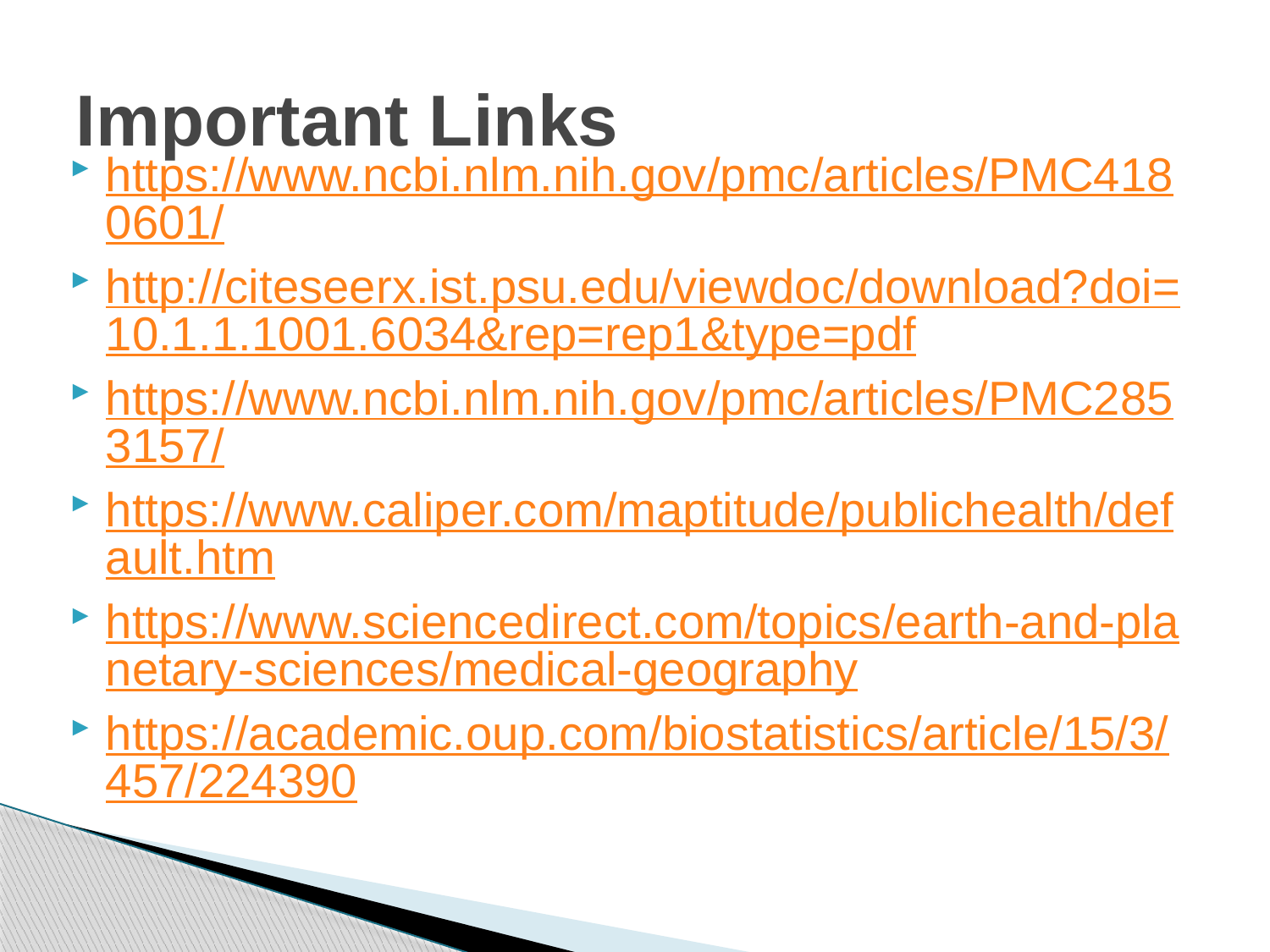

# Important Links
https://www.ncbi.nlm.nih.gov/pmc/articles/PMC4180601/
http://citeseerx.ist.psu.edu/viewdoc/download?doi=10.1.1.1001.6034&rep=rep1&type=pdf
https://www.ncbi.nlm.nih.gov/pmc/articles/PMC2853157/
https://www.caliper.com/maptitude/publichealth/default.htm
https://www.sciencedirect.com/topics/earth-and-planetary-sciences/medical-geography
https://academic.oup.com/biostatistics/article/15/3/457/224390